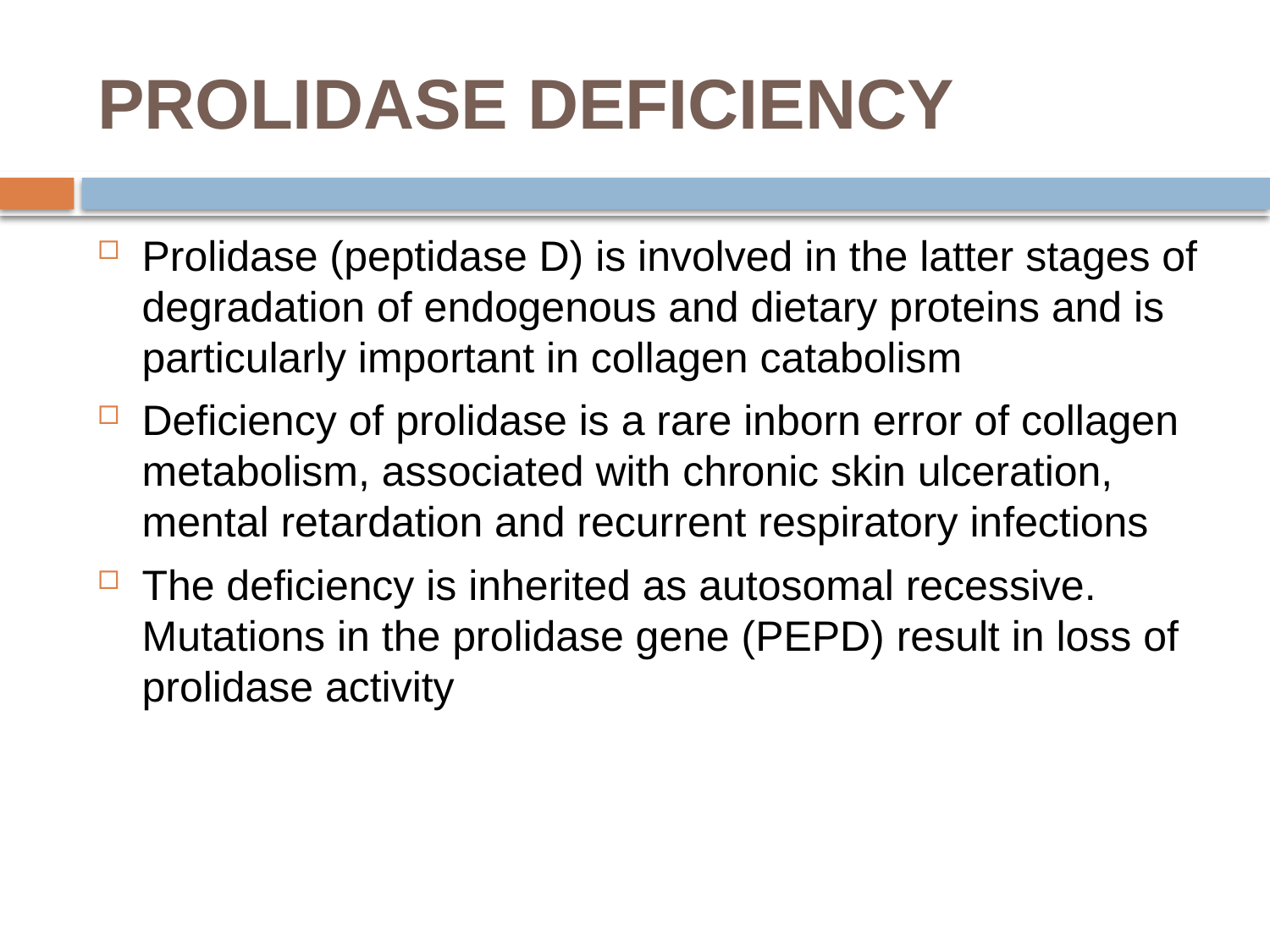

# PROLIDASE DEFICIENCY
Prolidase (peptidase D) is involved in the latter stages of degradation of endogenous and dietary proteins and is particularly important in collagen catabolism
Deficiency of prolidase is a rare inborn error of collagen metabolism, associated with chronic skin ulceration, mental retardation and recurrent respiratory infections
The deficiency is inherited as autosomal recessive. Mutations in the prolidase gene (PEPD) result in loss of prolidase activity